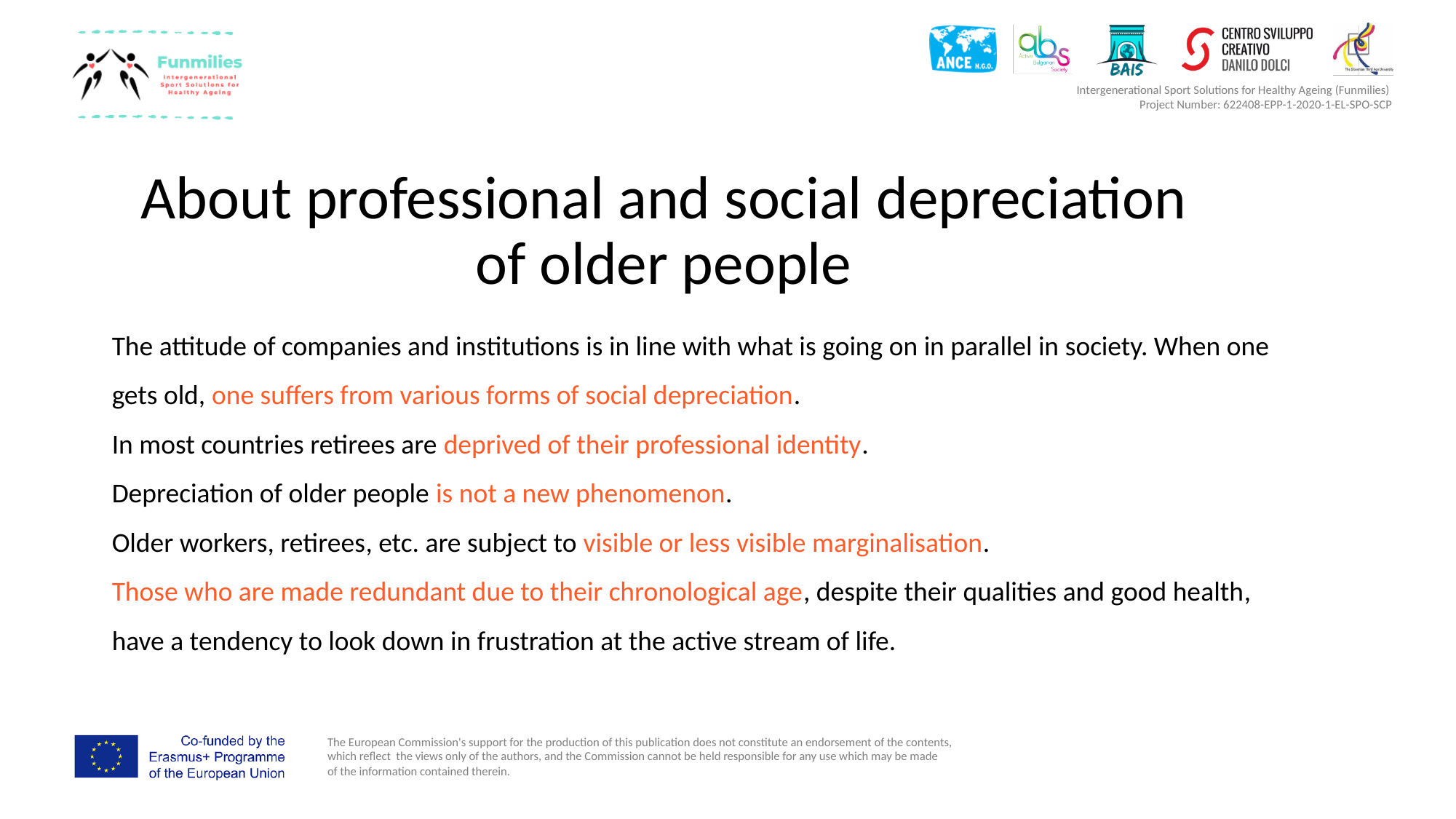

# About professional and social depreciation of older people
The attitude of companies and institutions is in line with what is going on in parallel in society. When one gets old, one suffers from various forms of social depreciation.
In most countries retirees are deprived of their professional identity.
Depreciation of older people is not a new phenomenon.
Older workers, retirees, etc. are subject to visible or less visible marginalisation.
Those who are made redundant due to their chronological age, despite their qualities and good health, have a tendency to look down in frustration at the active stream of life.